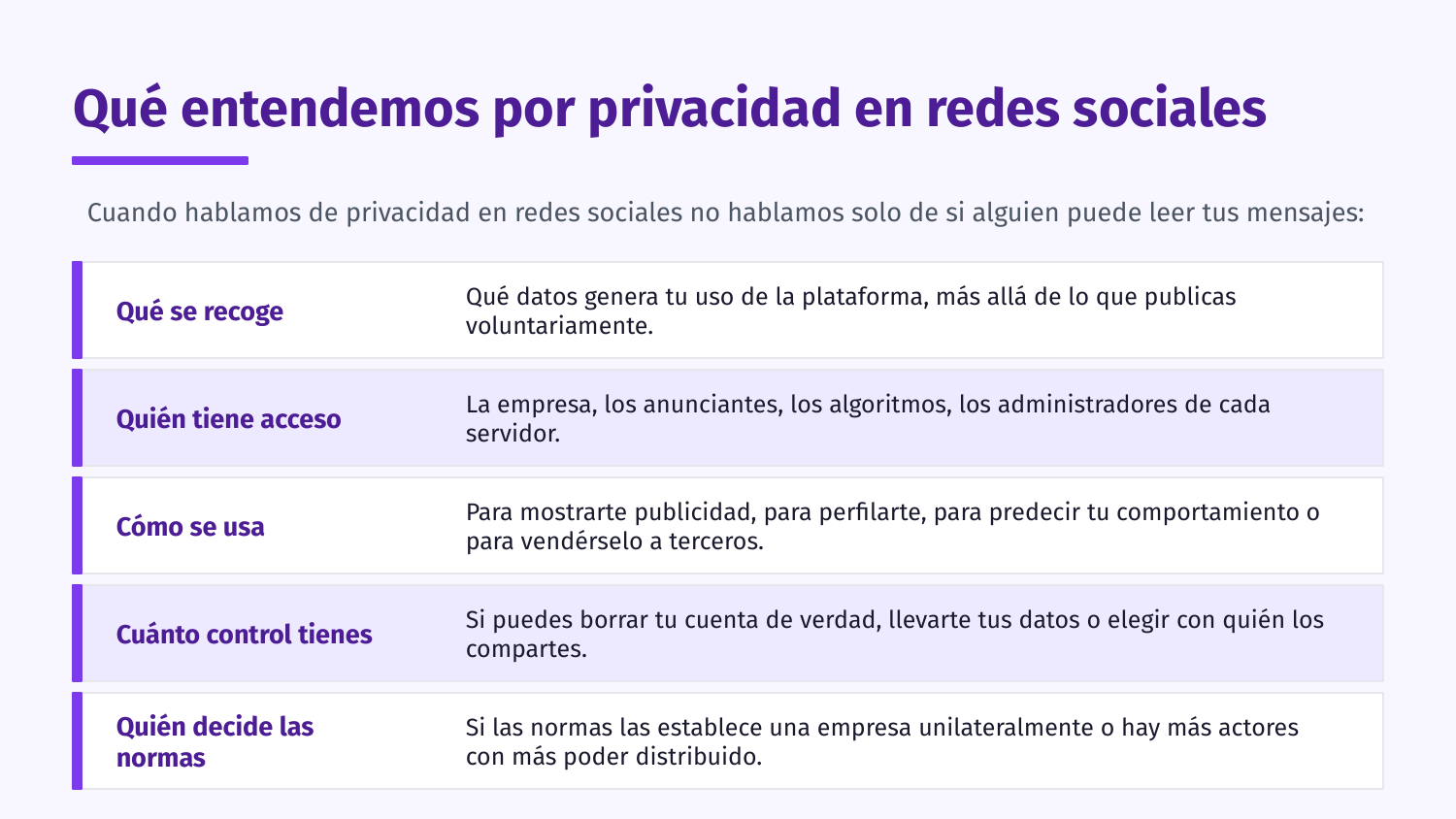

Qué entendemos por privacidad en redes sociales

Cuando hablamos de privacidad en redes sociales no hablamos solo de si alguien puede leer tus mensajes:

Qué se recoge
Qué datos genera tu uso de la plataforma, más allá de lo que publicas voluntariamente.

Quién tiene acceso
La empresa, los anunciantes, los algoritmos, los administradores de cada servidor.

Cómo se usa
Para mostrarte publicidad, para perfilarte, para predecir tu comportamiento o para vendérselo a terceros.

Cuánto control tienes
Si puedes borrar tu cuenta de verdad, llevarte tus datos o elegir con quién los compartes.

Quién decide las normas
Si las normas las establece una empresa unilateralmente o hay más actores con más poder distribuido.